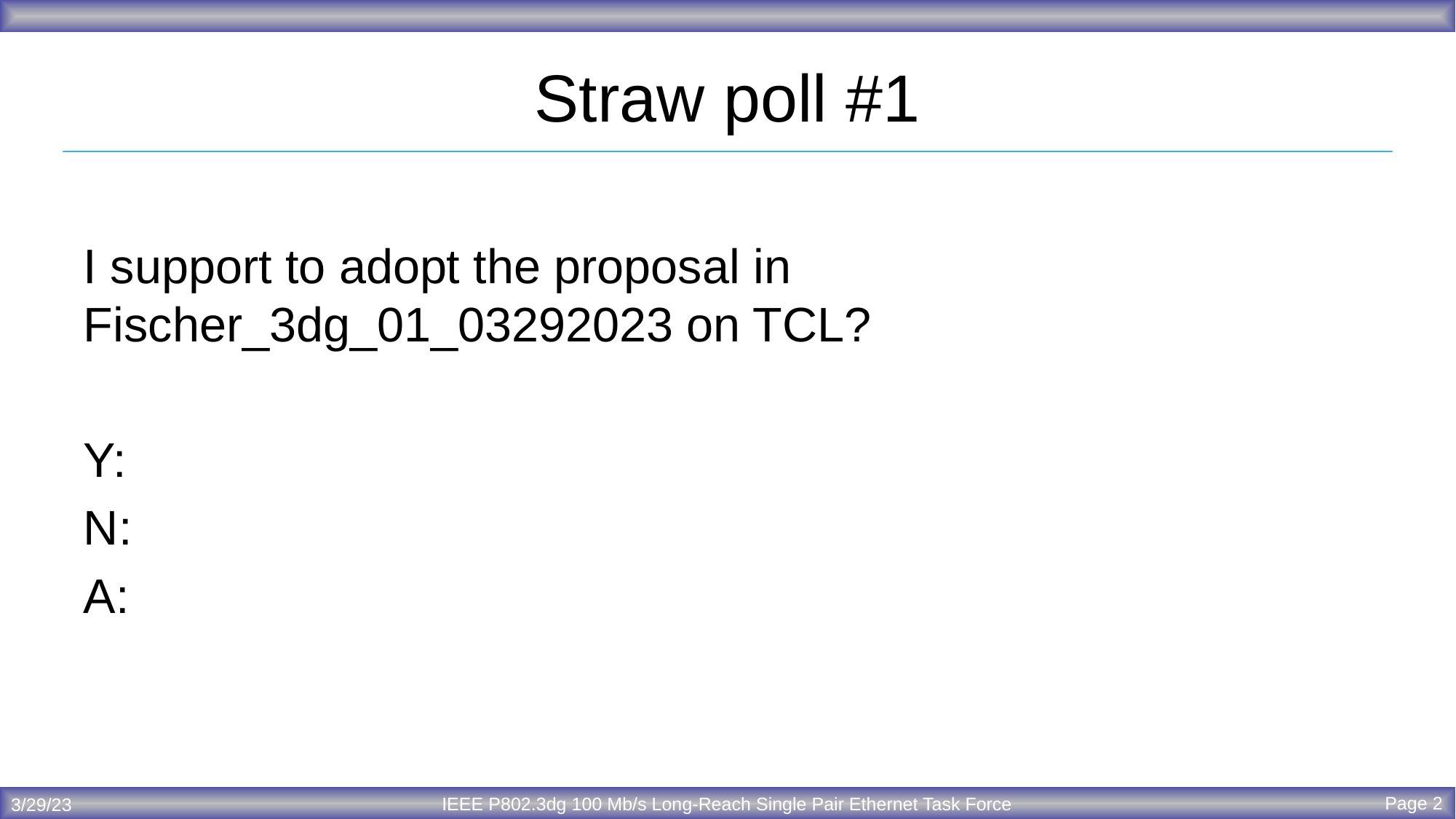

# Straw poll #1

I support to adopt the proposal in Fischer_3dg_01_03292023 on TCL?

Y:
N:
A:
Page 2
3/29/23
IEEE P802.3dg 100 Mb/s Long-Reach Single Pair Ethernet Task Force